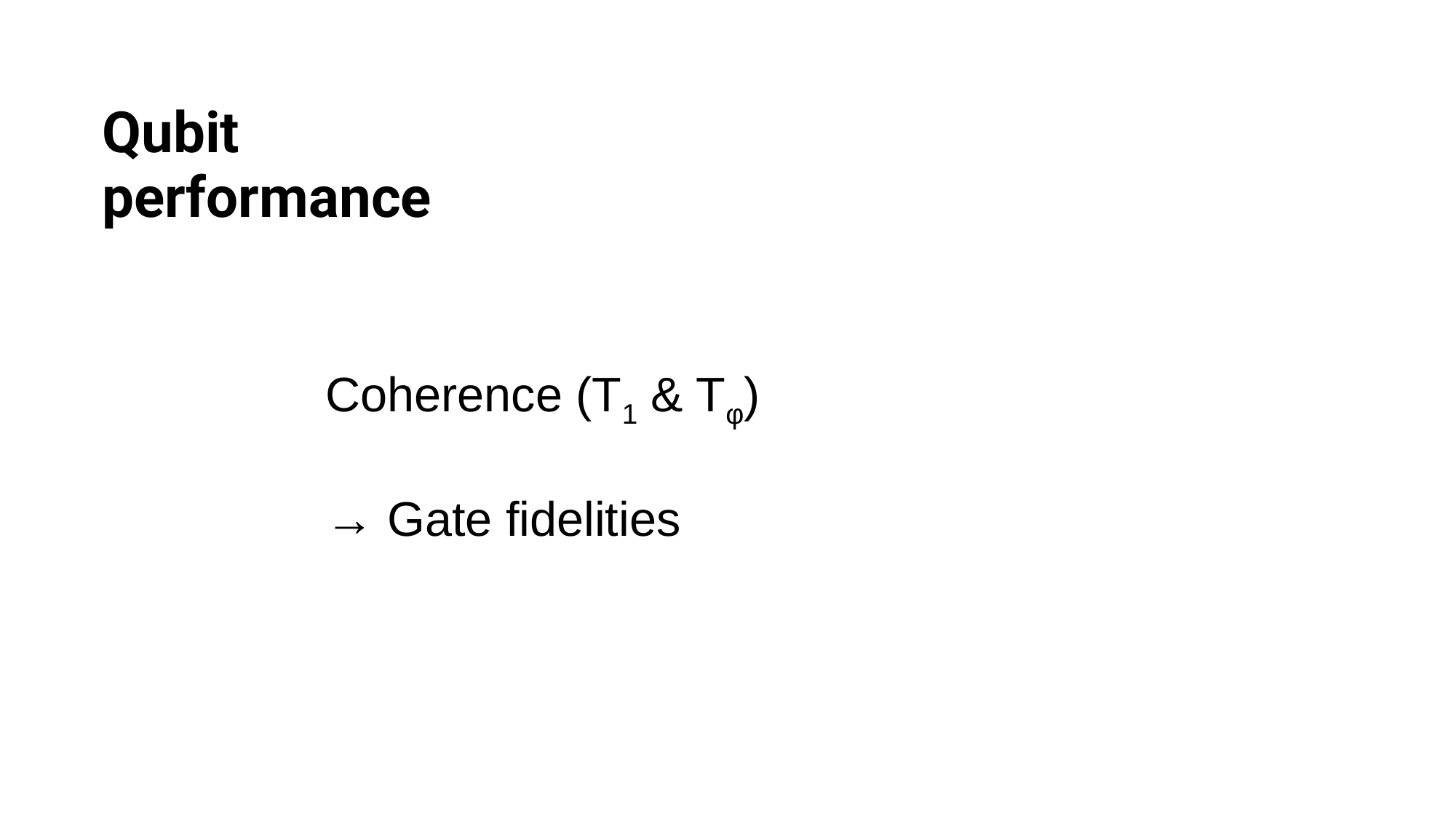

Qubit
performance
Coherence (T1 & Tφ)

→ Gate fidelities